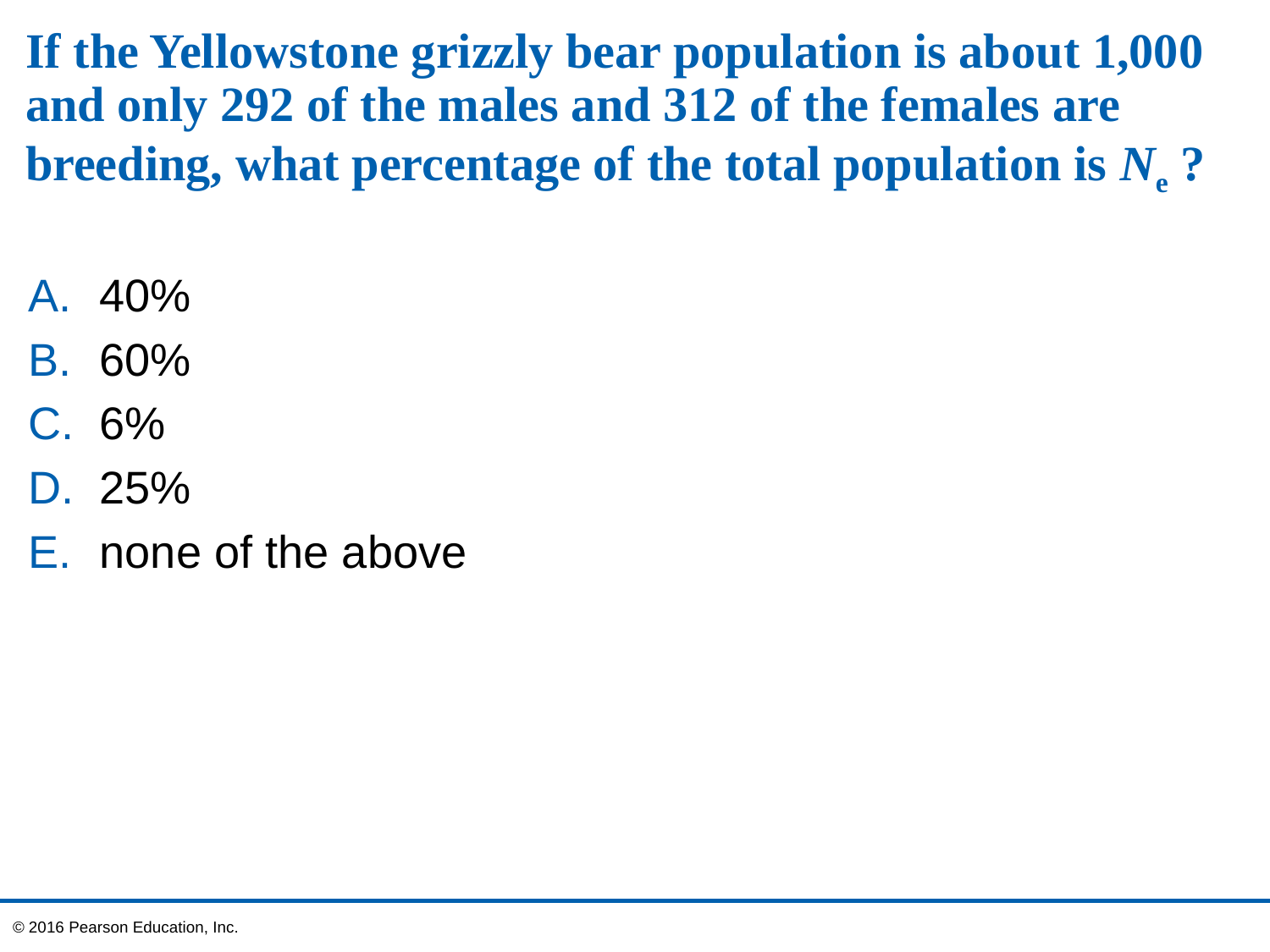

# If the Yellowstone grizzly bear population is about 1,000 and only 292 of the males and 312 of the females are breeding, what percentage of the total population is Ne ?
40%
60%
6%
25%
none of the above
© 2016 Pearson Education, Inc.